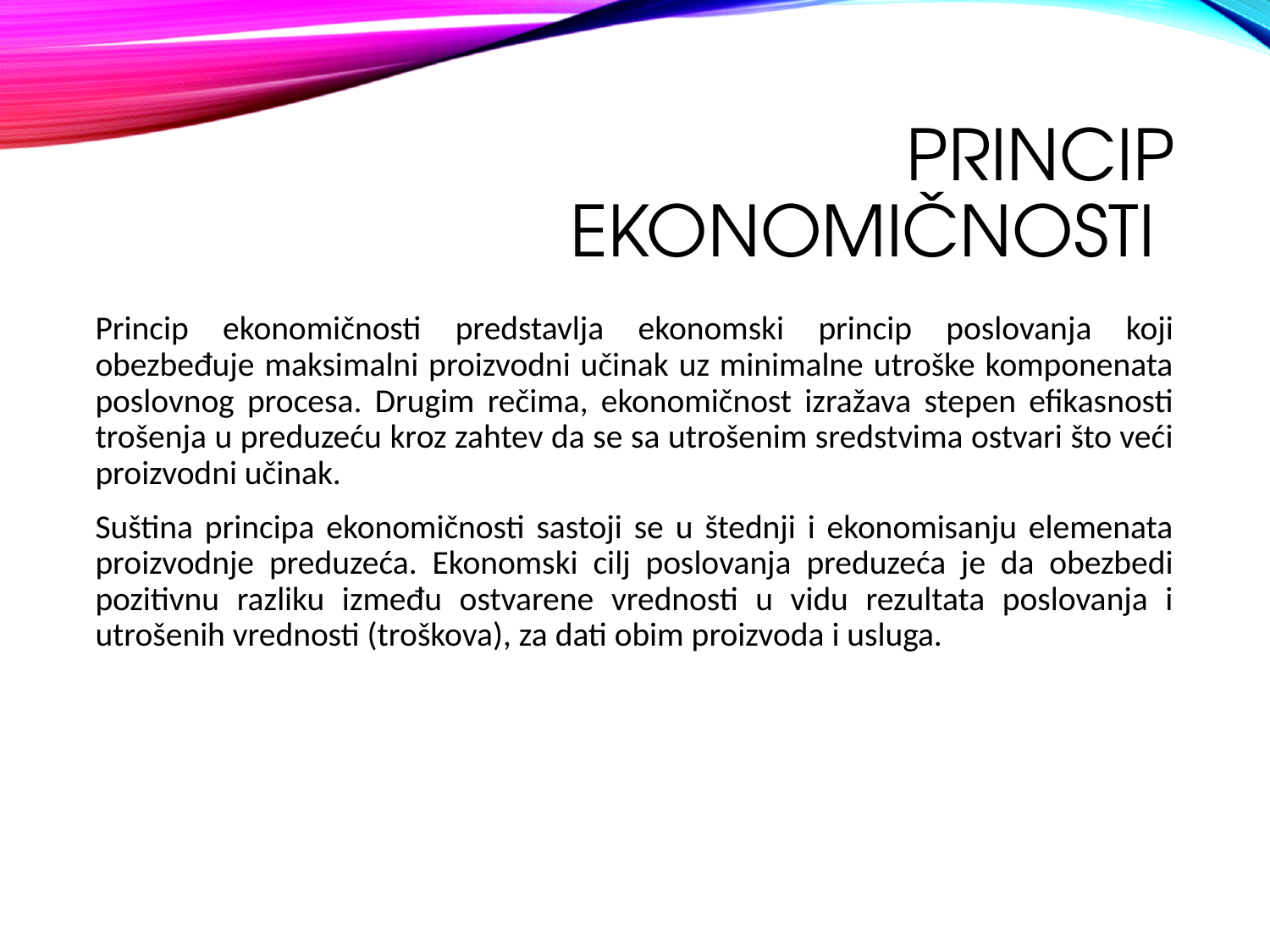

# Princip ekonomičnosti
Princip ekonomičnosti predstavlja ekonomski princip poslovanja koji obezbeđuje maksimalni proizvodni učinak uz minimalne utroške komponenata poslovnog procesa. Drugim rečima, ekonomičnost izražava stepen efikasnosti trošenja u preduzeću kroz zahtev da se sa utrošenim sredstvima ostvari što veći proizvodni učinak.
Suština principa ekonomičnosti sastoji se u štednji i ekonomisanju elemenata proizvodnje preduzeća. Ekonomski cilj poslovanja preduzeća je da obezbedi pozitivnu razliku između ostvarene vrednosti u vidu rezultata poslovanja i utrošenih vrednosti (troškova), za dati obim proizvoda i usluga.